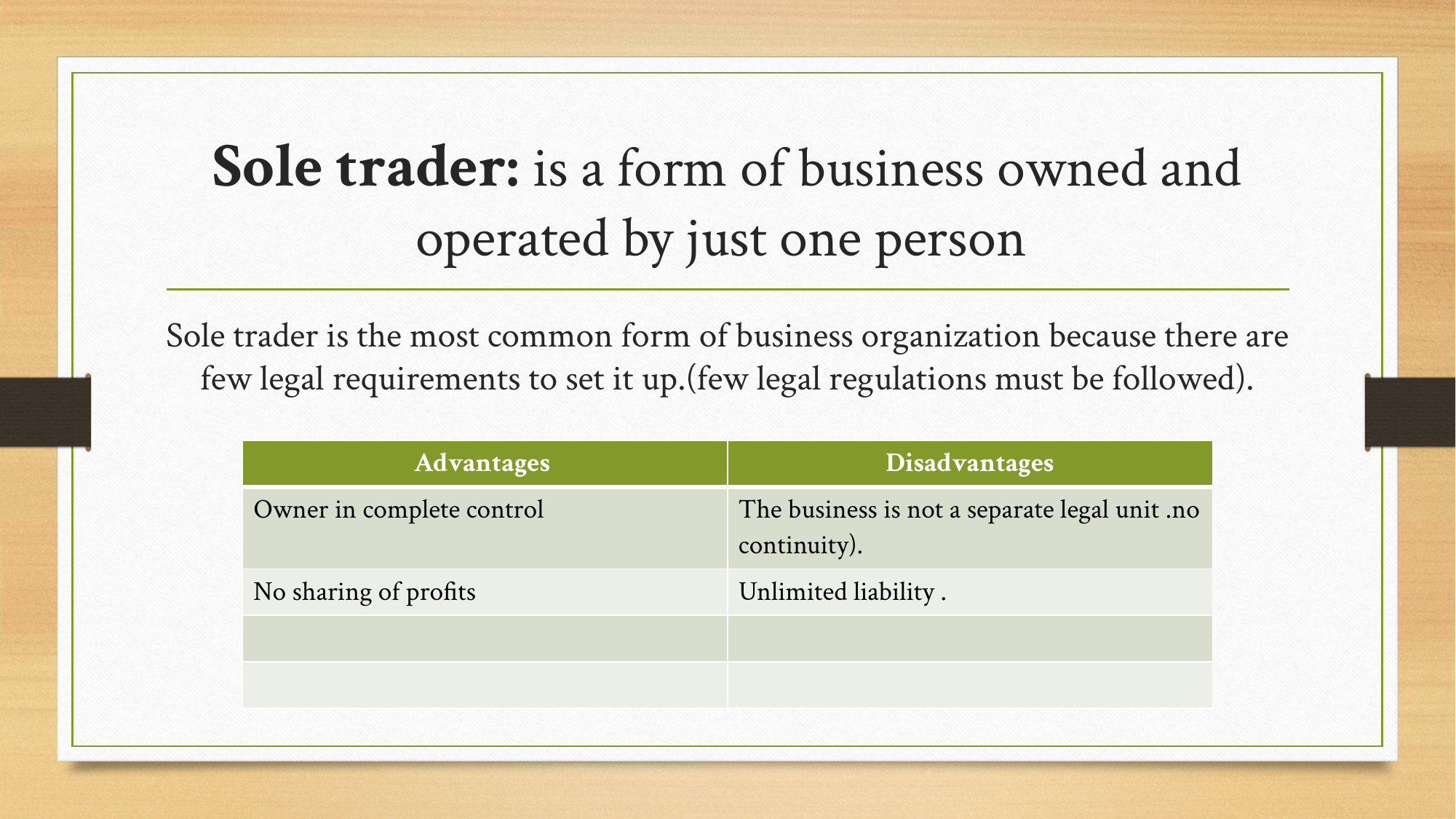

# Sole trader: is a form of business owned and operated by just one person
Sole trader is the most common form of business organization because there are few legal requirements to set it up.(few legal regulations must be followed).

| Advantages | Disadvantages |
| --- | --- |
| Owner in complete control | The business is not a separate legal unit .no continuity). |
| No sharing of profits | Unlimited liability . |
|  |  |
|  |  |